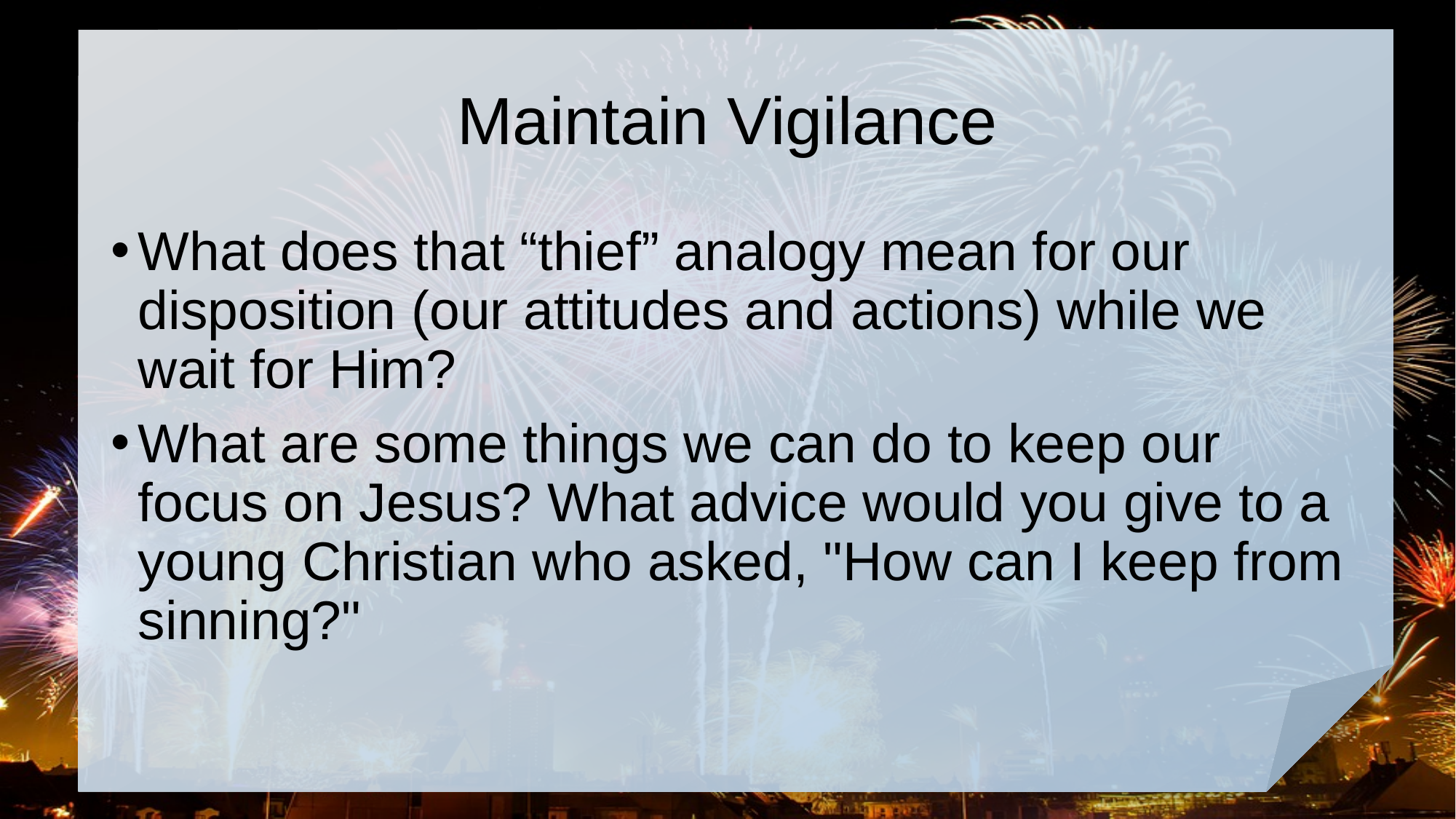

# Maintain Vigilance
What does that “thief” analogy mean for our disposition (our attitudes and actions) while we wait for Him?
What are some things we can do to keep our focus on Jesus? What advice would you give to a young Christian who asked, "How can I keep from sinning?"